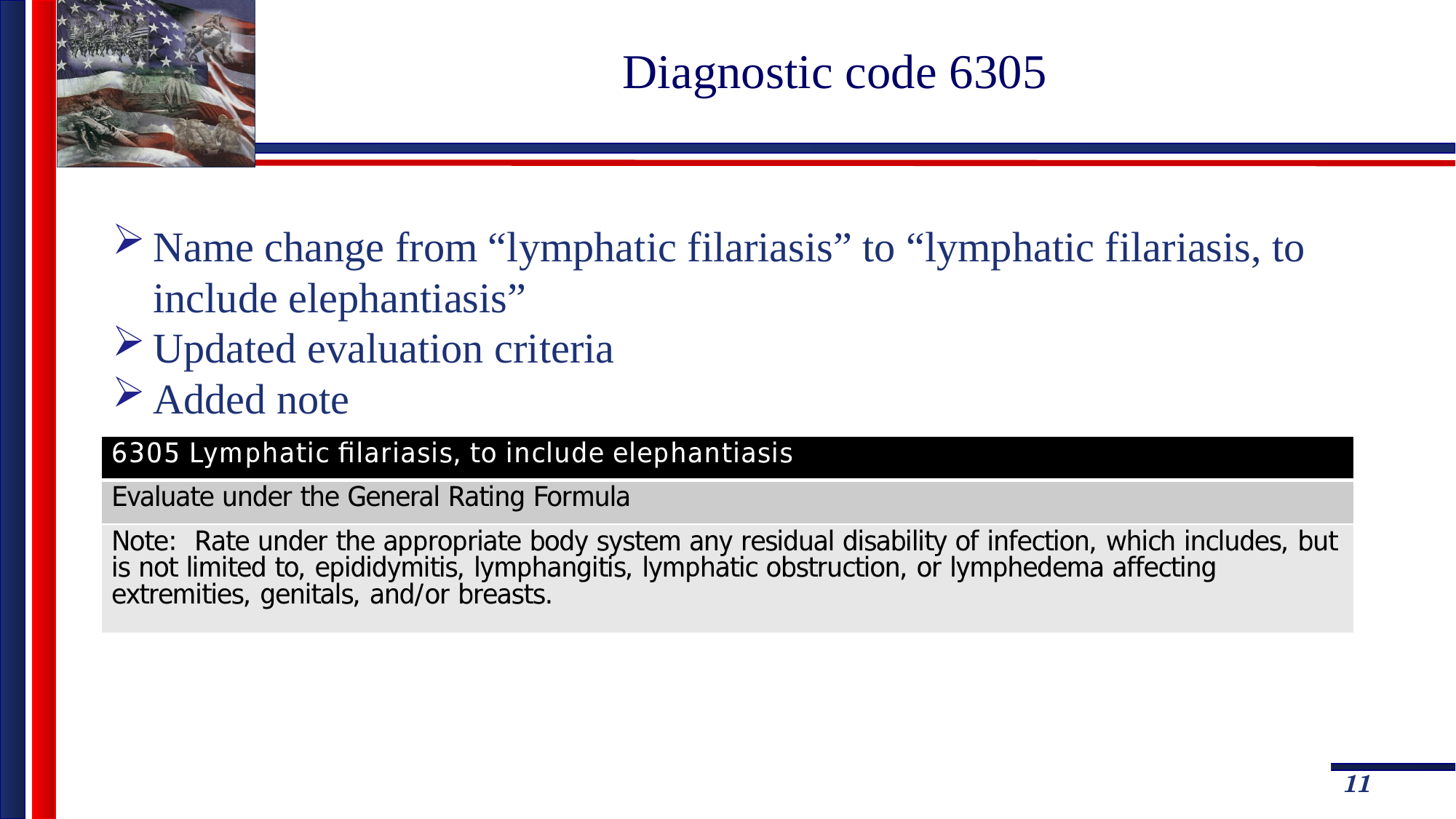

# Diagnostic code 6305
Name change from “lymphatic filariasis” to “lymphatic filariasis, to include elephantiasis”
Updated evaluation criteria
Added note

| 6305 Lymphatic filariasis, to include elephantiasis |
| --- |
| Evaluate under the General Rating Formula |
| Note: Rate under the appropriate body system any residual disability of infection, which includes, but is not limited to, epididymitis, lymphangitis, lymphatic obstruction, or lymphedema affecting extremities, genitals, and/or breasts. |
11